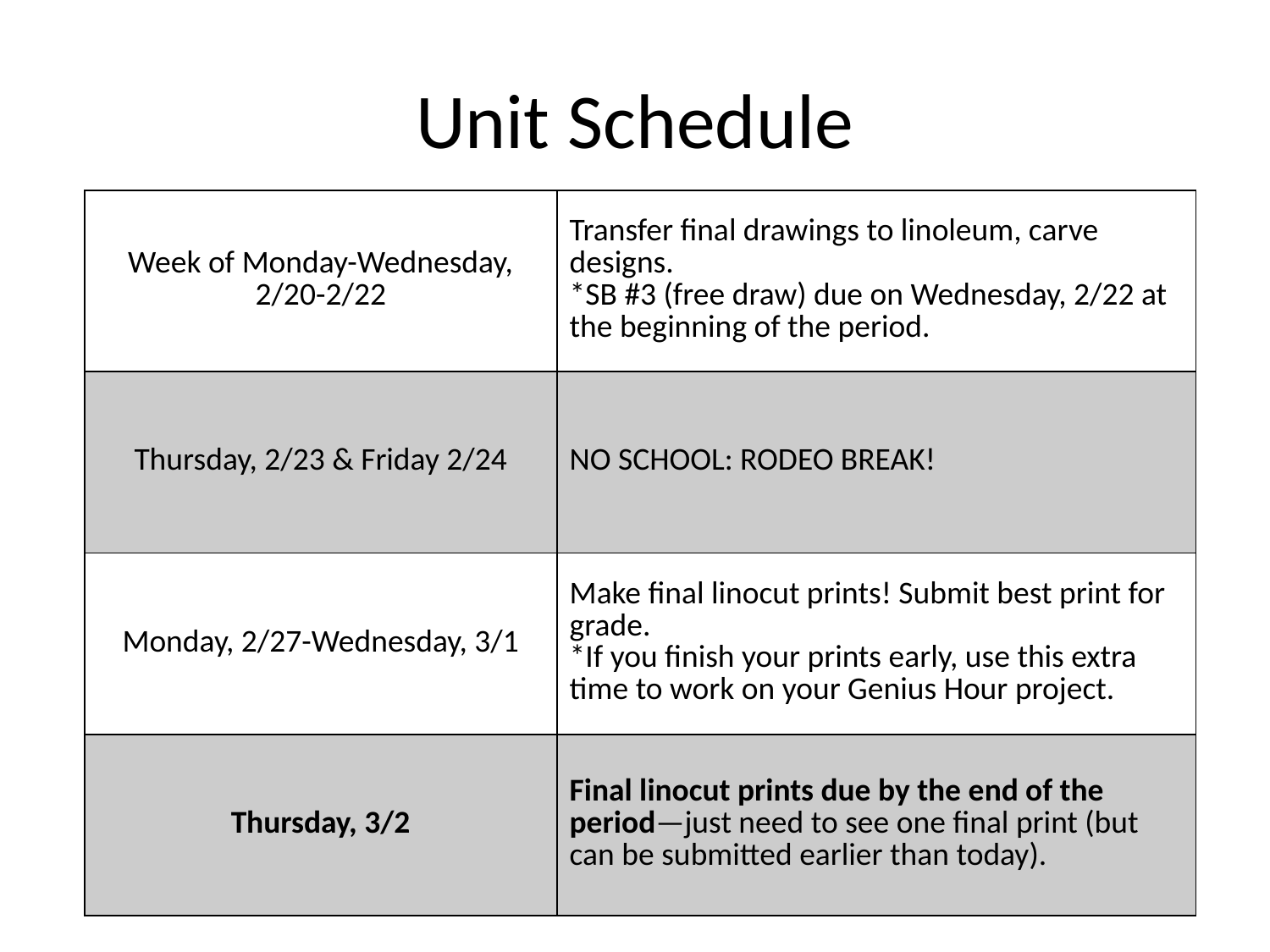

# Unit Schedule
| Week of Monday-Wednesday, 2/20-2/22 | Transfer final drawings to linoleum, carve designs. \*SB #3 (free draw) due on Wednesday, 2/22 at the beginning of the period. |
| --- | --- |
| Thursday, 2/23 & Friday 2/24 | NO SCHOOL: RODEO BREAK! |
| Monday, 2/27-Wednesday, 3/1 | Make final linocut prints! Submit best print for grade. \*If you finish your prints early, use this extra time to work on your Genius Hour project. |
| Thursday, 3/2 | Final linocut prints due by the end of the period—just need to see one final print (but can be submitted earlier than today). |